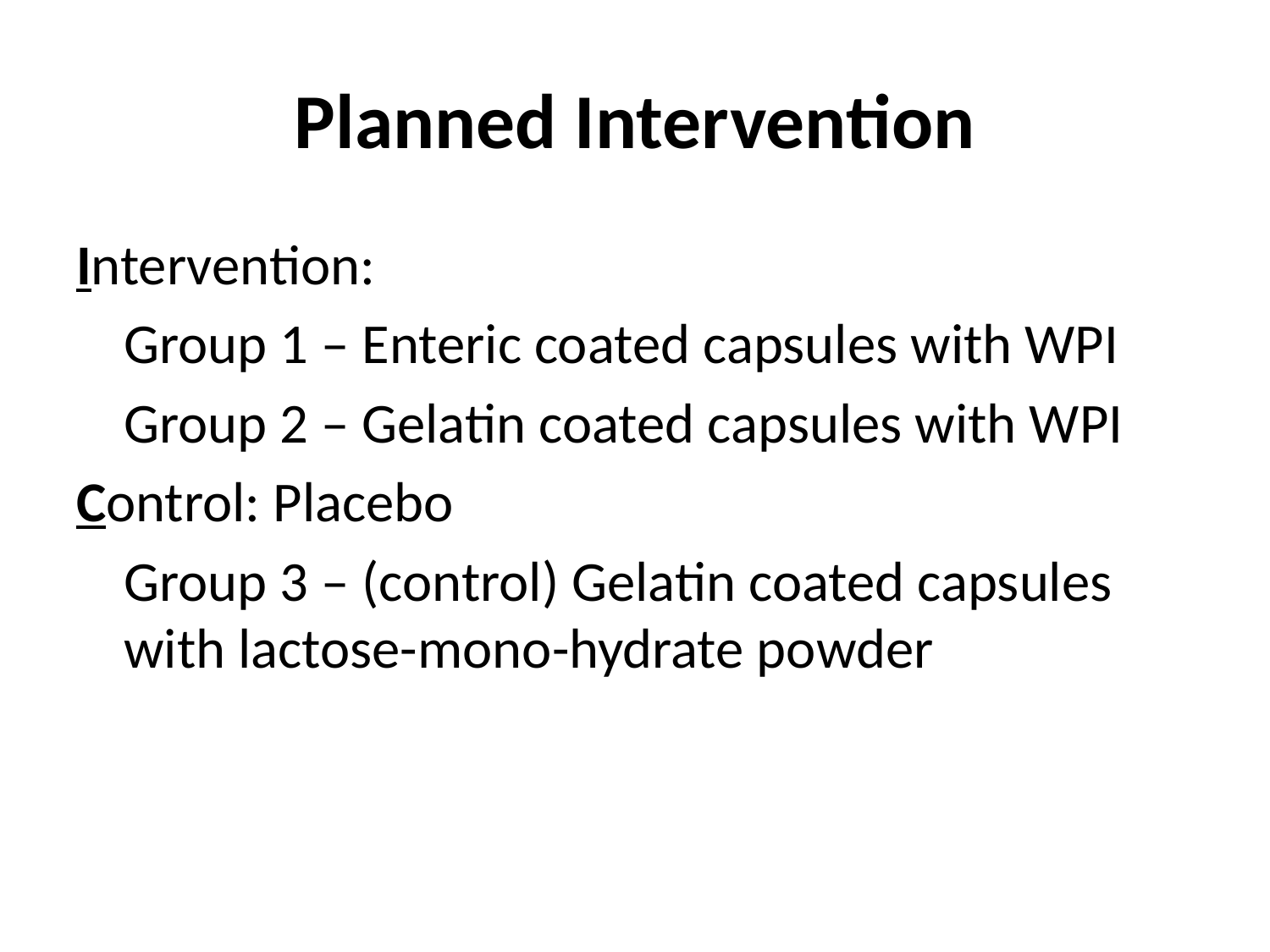

# Planned Intervention
Intervention:
	Group 1 – Enteric coated capsules with WPI
	Group 2 – Gelatin coated capsules with WPI
Control: Placebo
	Group 3 – (control) Gelatin coated capsules with lactose-mono-hydrate powder